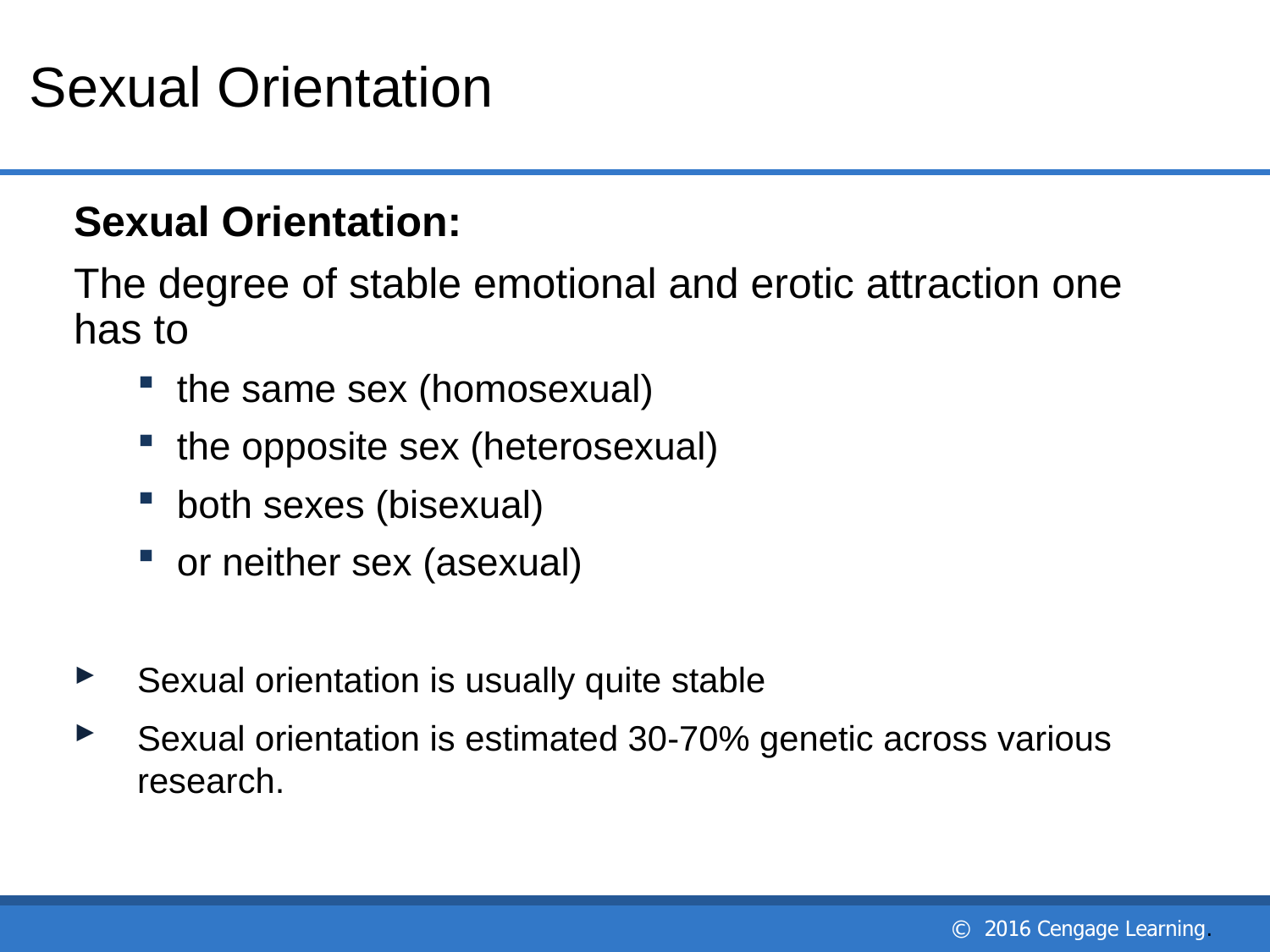

# Sexual Orientation
Sexual Orientation:
The degree of stable emotional and erotic attraction one has to
the same sex (homosexual)
the opposite sex (heterosexual)
both sexes (bisexual)
or neither sex (asexual)

Sexual orientation is usually quite stable
Sexual orientation is estimated 30-70% genetic across various research.